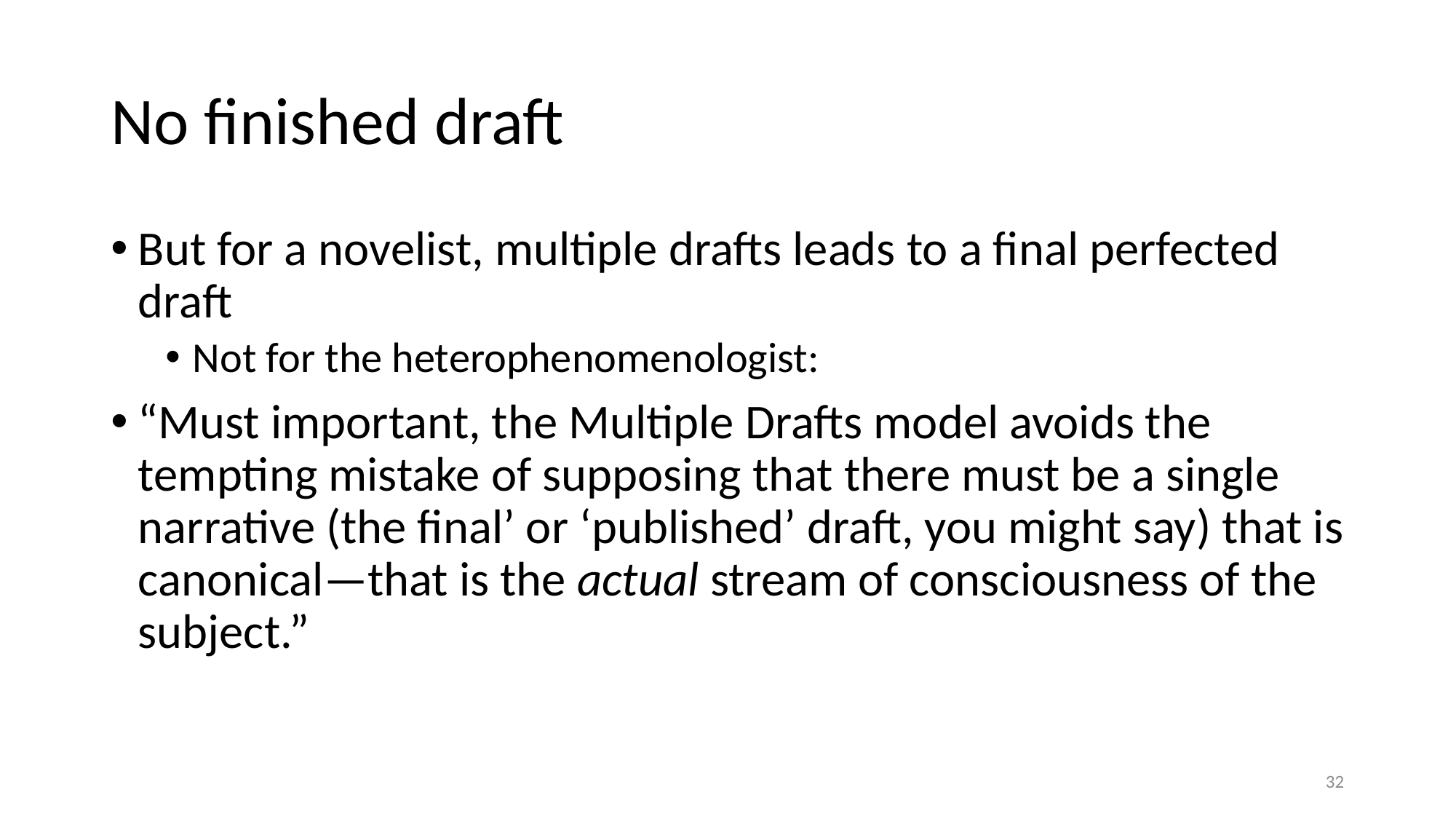

# No finished draft
But for a novelist, multiple drafts leads to a final perfected draft
Not for the heterophenomenologist:
“Must important, the Multiple Drafts model avoids the tempting mistake of supposing that there must be a single narrative (the final’ or ‘published’ draft, you might say) that is canonical—that is the actual stream of consciousness of the subject.”

32